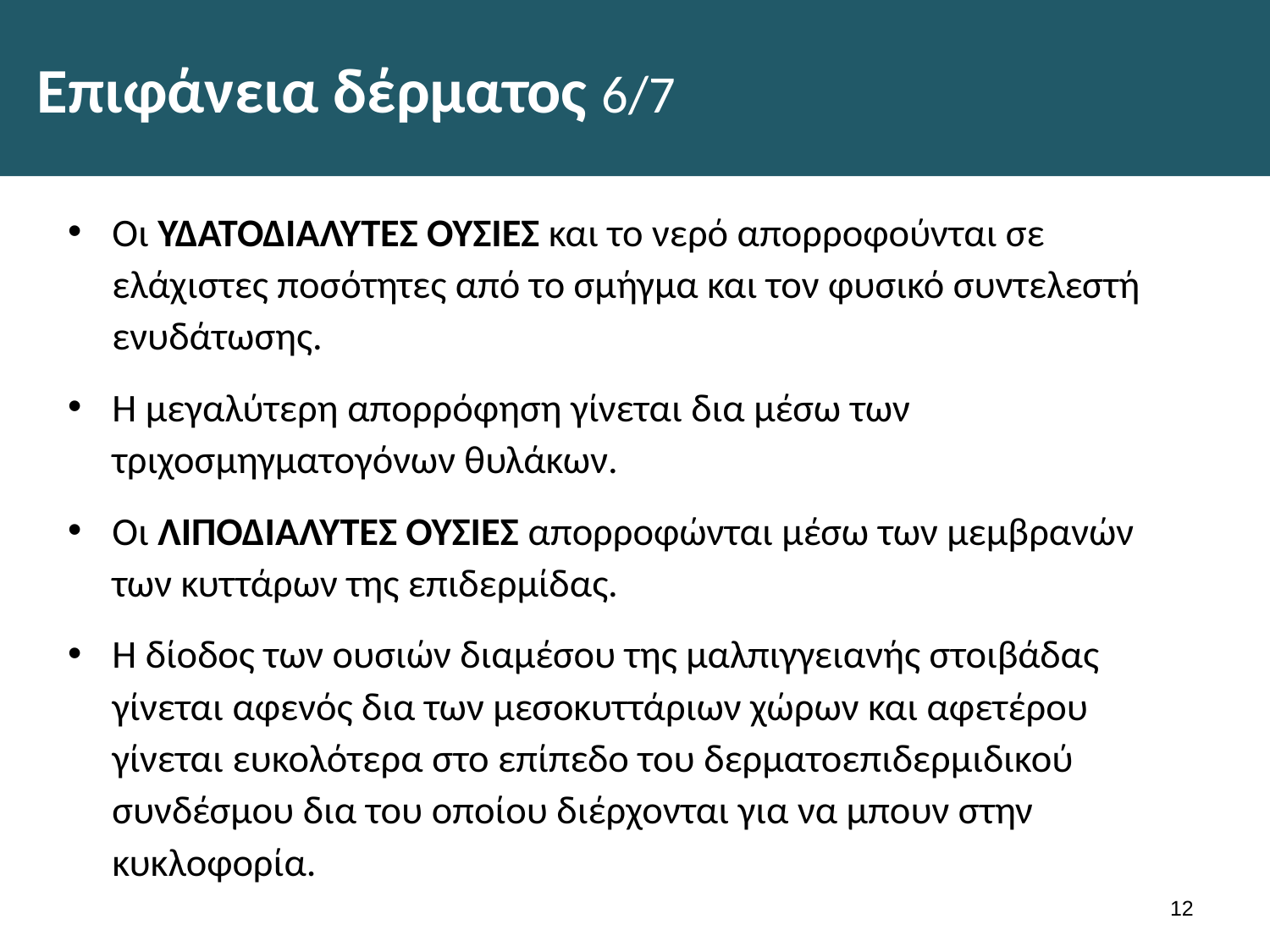

# Επιφάνεια δέρματος 6/7
Οι ΥΔΑΤΟΔΙΑΛΥΤΕΣ ΟΥΣΙΕΣ και το νερό απορροφούνται σε ελάχιστες ποσότητες από το σμήγμα και τον φυσικό συντελεστή ενυδάτωσης.
Η μεγαλύτερη απορρόφηση γίνεται δια μέσω των τριχοσμηγματογόνων θυλάκων.
Οι ΛΙΠΟΔΙΑΛΥΤΕΣ ΟΥΣΙΕΣ απορροφώνται μέσω των μεμβρανών των κυττάρων της επιδερμίδας.
Η δίοδος των ουσιών διαμέσου της μαλπιγγειανής στοιβάδας γίνεται αφενός δια των μεσοκυττάριων χώρων και αφετέρου γίνεται ευκολότερα στο επίπεδο του δερματοεπιδερμιδικού συνδέσμου δια του οποίου διέρχονται για να μπουν στην κυκλοφορία.
12